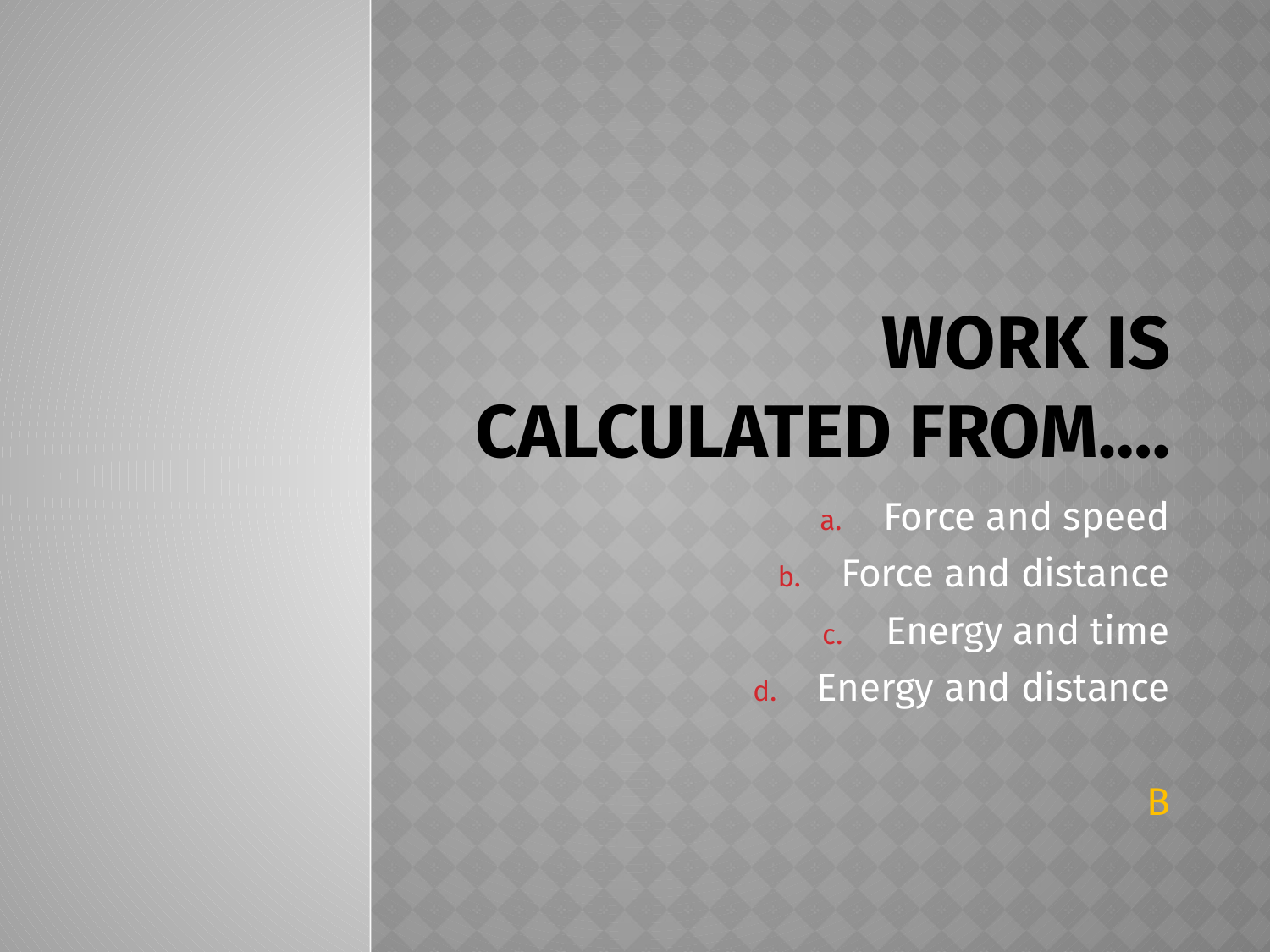

# Work is calculated from….
Force and speed
Force and distance
Energy and time
Energy and distance

B